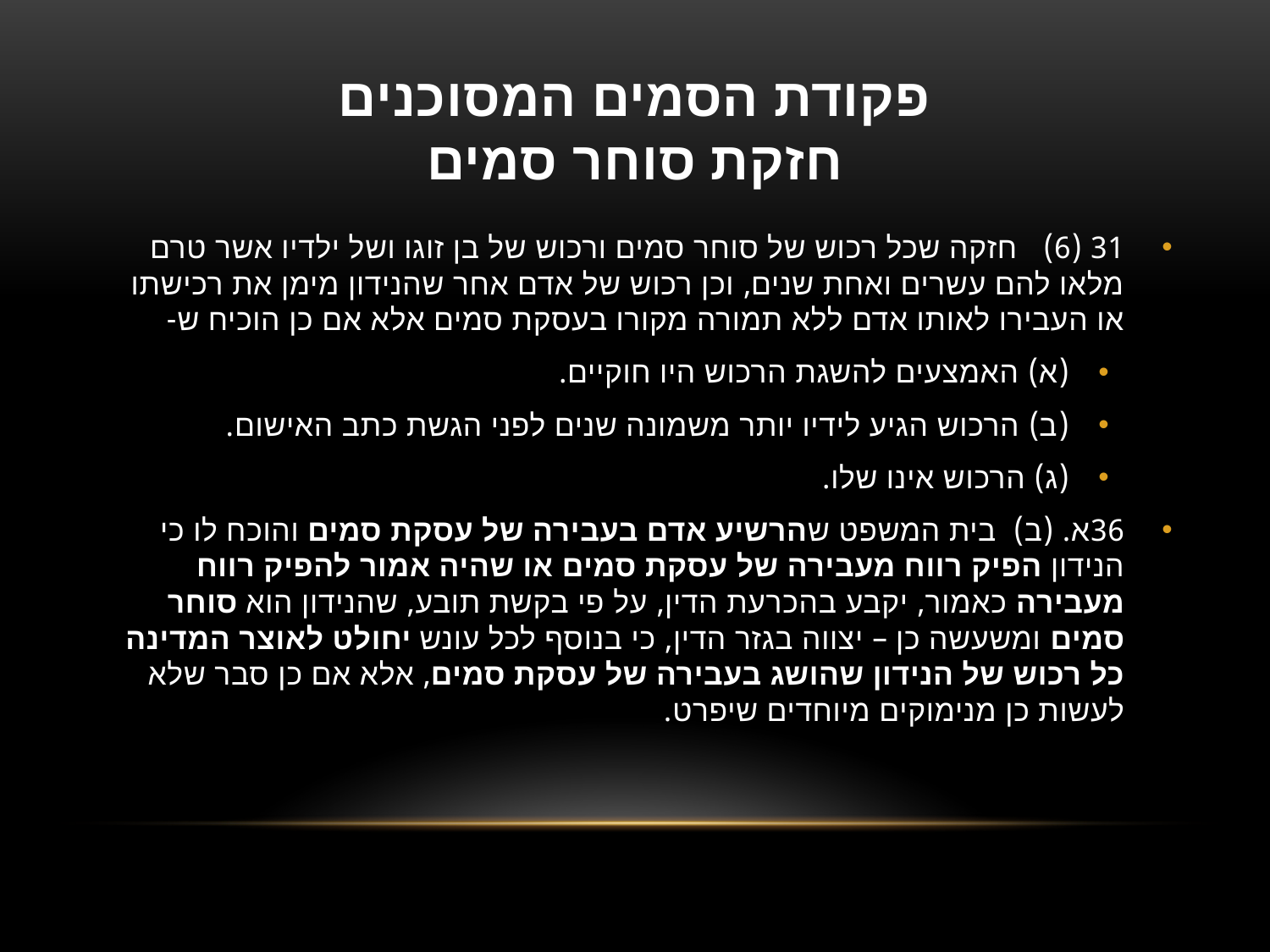

# פקודת הסמים המסוכנים חזקת סוחר סמים
31 (6)   חזקה שכל רכוש של סוחר סמים ורכוש של בן זוגו ושל ילדיו אשר טרם מלאו להם עשרים ואחת שנים, וכן רכוש של אדם אחר שהנידון מימן את רכישתו או העבירו לאותו אדם ללא תמורה מקורו בעסקת סמים אלא אם כן הוכיח ש-
(א) האמצעים להשגת הרכוש היו חוקיים.
(ב) הרכוש הגיע לידיו יותר משמונה שנים לפני הגשת כתב האישום.
(ג) הרכוש אינו שלו.
36א. (ב)  בית המשפט שהרשיע אדם בעבירה של עסקת סמים והוכח לו כי הנידון הפיק רווח מעבירה של עסקת סמים או שהיה אמור להפיק רווח מעבירה כאמור, יקבע בהכרעת הדין, על פי בקשת תובע, שהנידון הוא סוחר סמים ומשעשה כן – יצווה בגזר הדין, כי בנוסף לכל עונש יחולט לאוצר המדינה כל רכוש של הנידון שהושג בעבירה של עסקת סמים, אלא אם כן סבר שלא לעשות כן מנימוקים מיוחדים שיפרט.